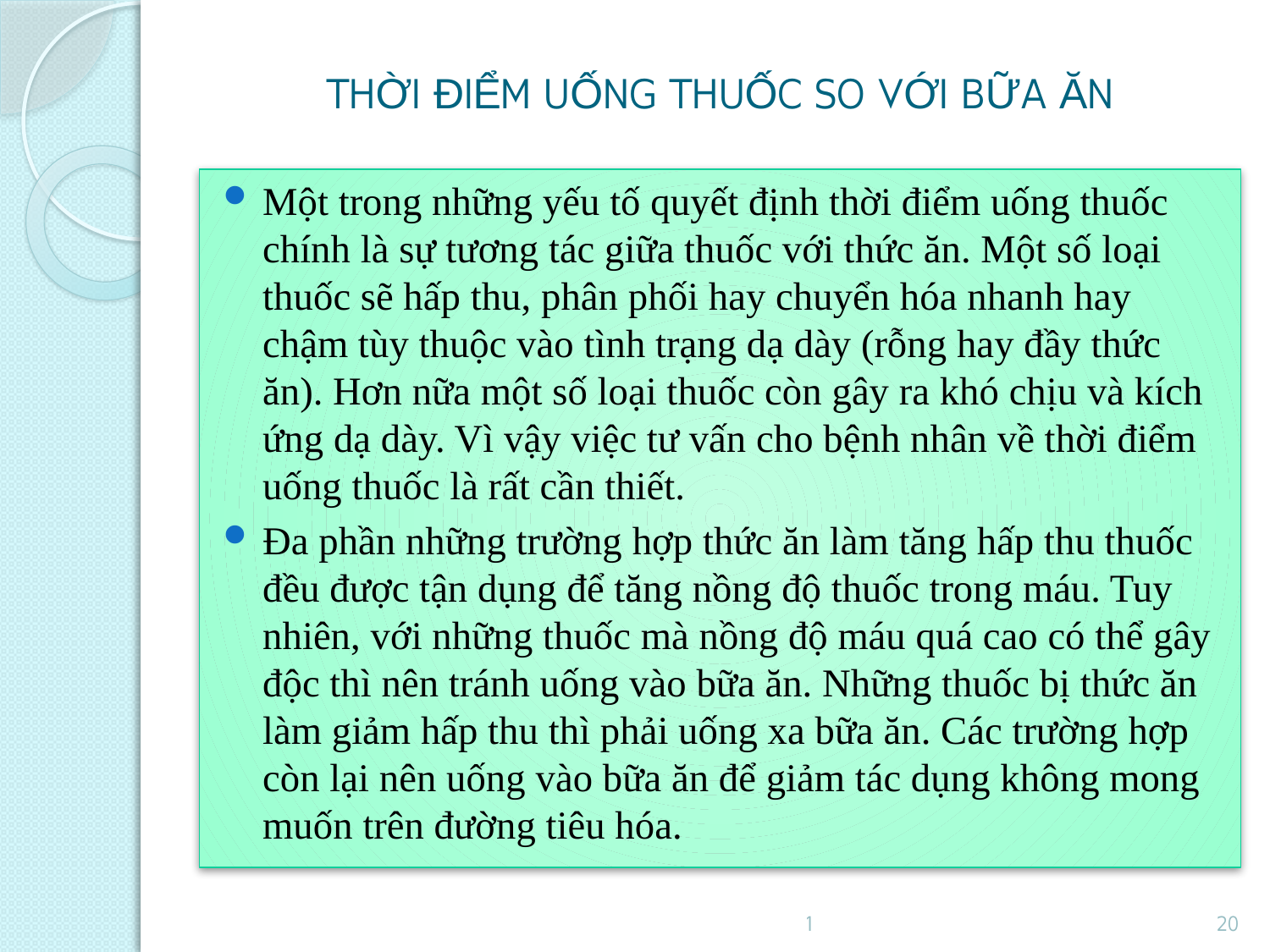

# THỜI ĐIỂM UỐNG THUỐC SO VỚI BỮA ĂN
Một trong những yếu tố quyết định thời điểm uống thuốc chính là sự tương tác giữa thuốc với thức ăn. Một số loại thuốc sẽ hấp thu, phân phối hay chuyển hóa nhanh hay chậm tùy thuộc vào tình trạng dạ dày (rỗng hay đầy thức ăn). Hơn nữa một số loại thuốc còn gây ra khó chịu và kích ứng dạ dày. Vì vậy việc tư vấn cho bệnh nhân về thời điểm uống thuốc là rất cần thiết.
Đa phần những trường hợp thức ăn làm tăng hấp thu thuốc đều được tận dụng để tăng nồng độ thuốc trong máu. Tuy nhiên, với những thuốc mà nồng độ máu quá cao có thể gây độc thì nên tránh uống vào bữa ăn. Những thuốc bị thức ăn làm giảm hấp thu thì phải uống xa bữa ăn. Các trường hợp còn lại nên uống vào bữa ăn để giảm tác dụng không mong muốn trên đường tiêu hóa.

1
20